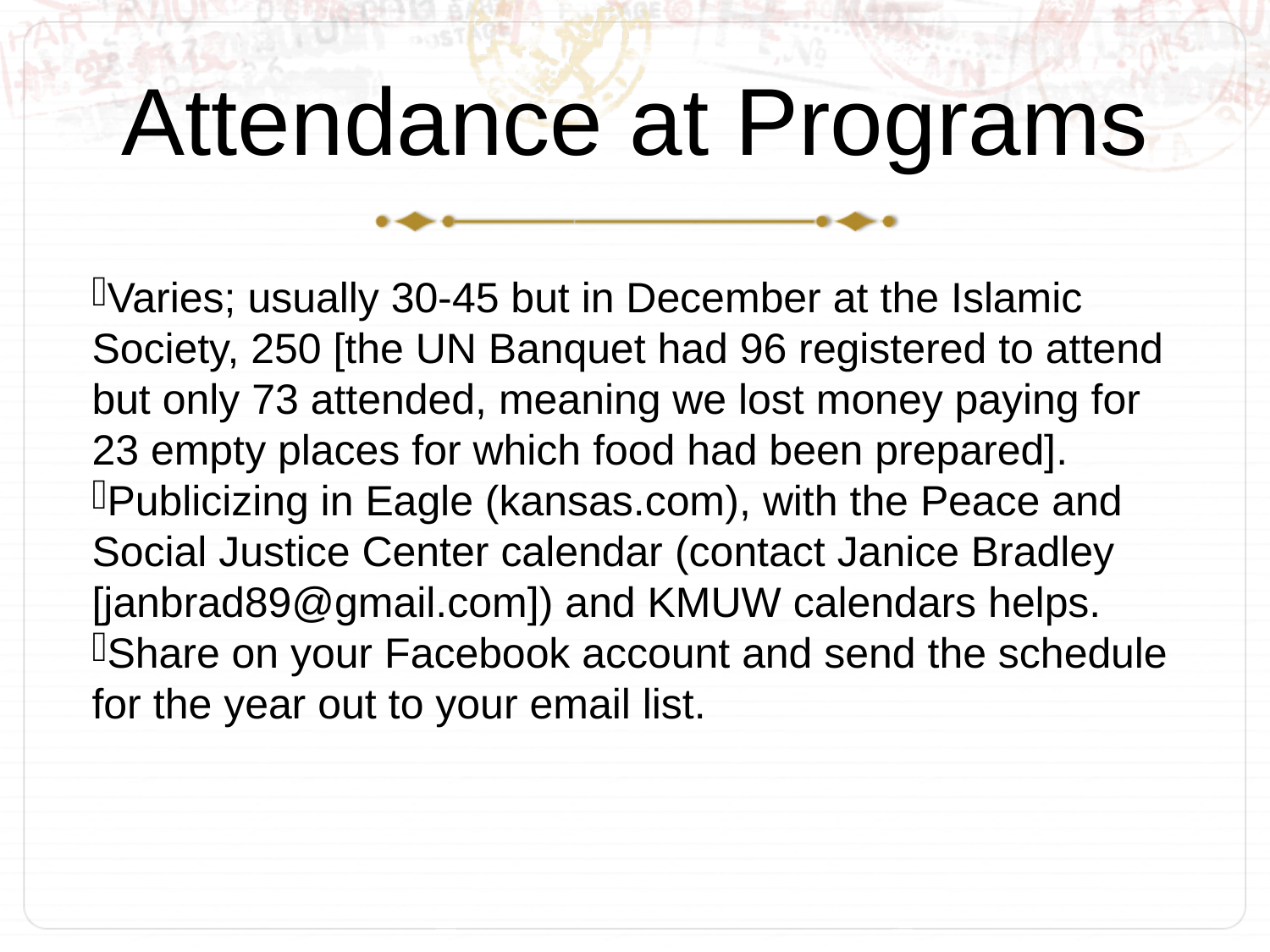

Attendance at Programs
Varies; usually 30-45 but in December at the Islamic Society, 250 [the UN Banquet had 96 registered to attend but only 73 attended, meaning we lost money paying for 23 empty places for which food had been prepared].
Publicizing in Eagle (kansas.com), with the Peace and Social Justice Center calendar (contact Janice Bradley [janbrad89@gmail.com]) and KMUW calendars helps.
Share on your Facebook account and send the schedule for the year out to your email list.